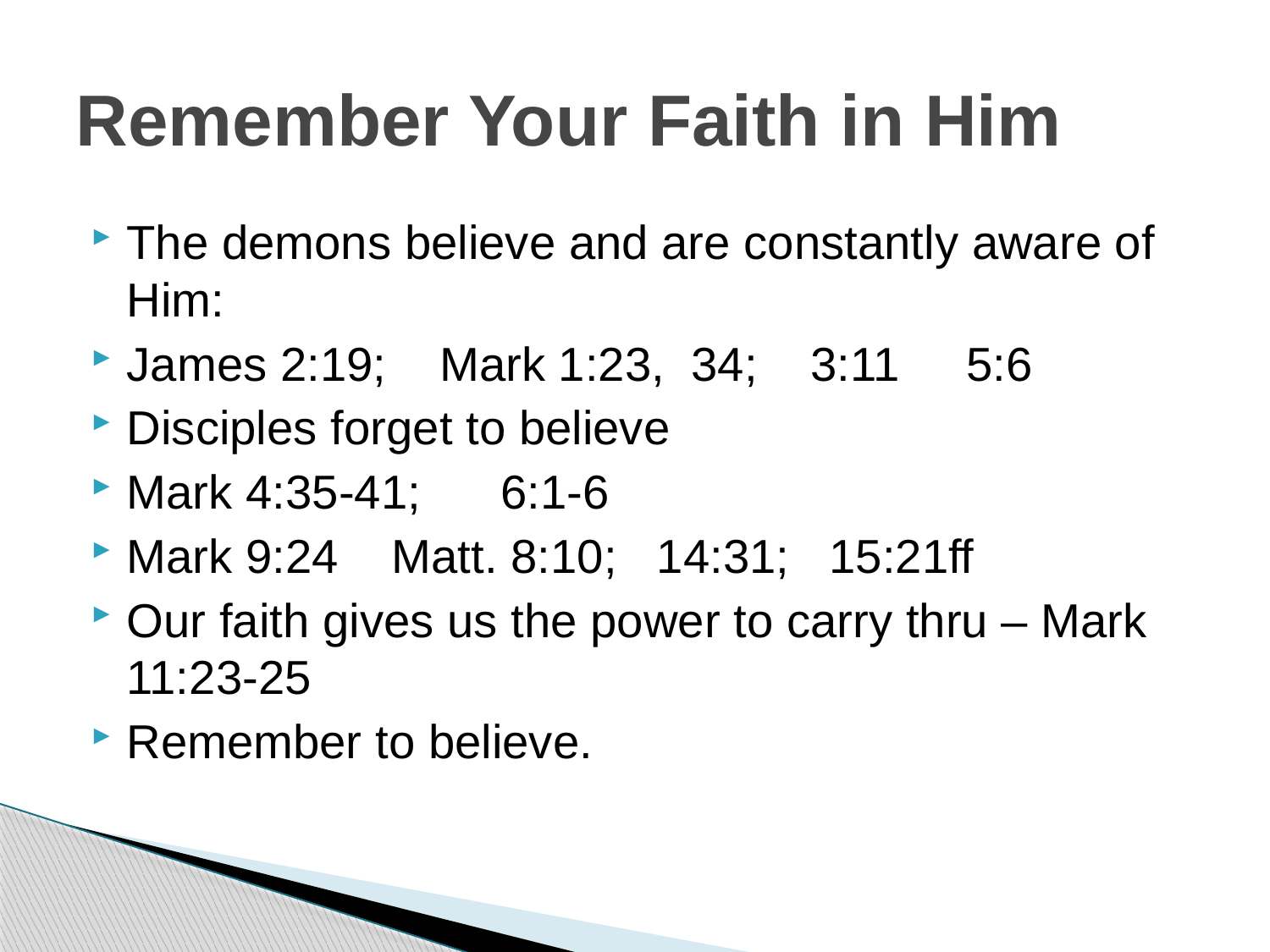

# Remember Your Faith in Him
The demons believe and are constantly aware of Him:
James 2:19;    Mark 1:23,  34;    3:11     5:6
Disciples forget to believe
Mark 4:35-41;      6:1-6
Mark 9:24    Matt. 8:10;   14:31;   15:21ff
Our faith gives us the power to carry thru – Mark 11:23-25
Remember to believe.